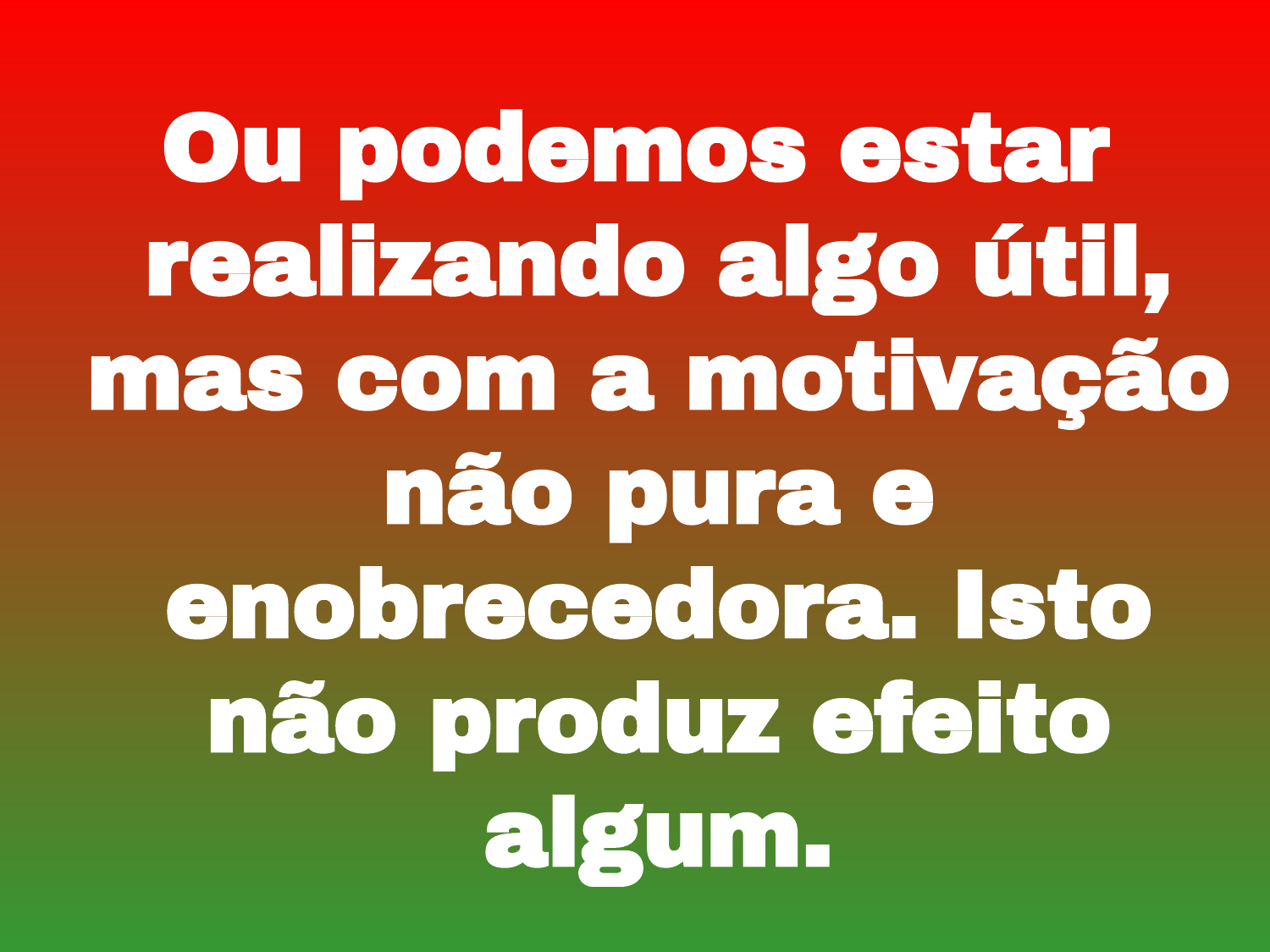

Ou podemos estar realizando algo útil, mas com a motivação não pura e enobrecedora. Isto não produz efeito algum.
4